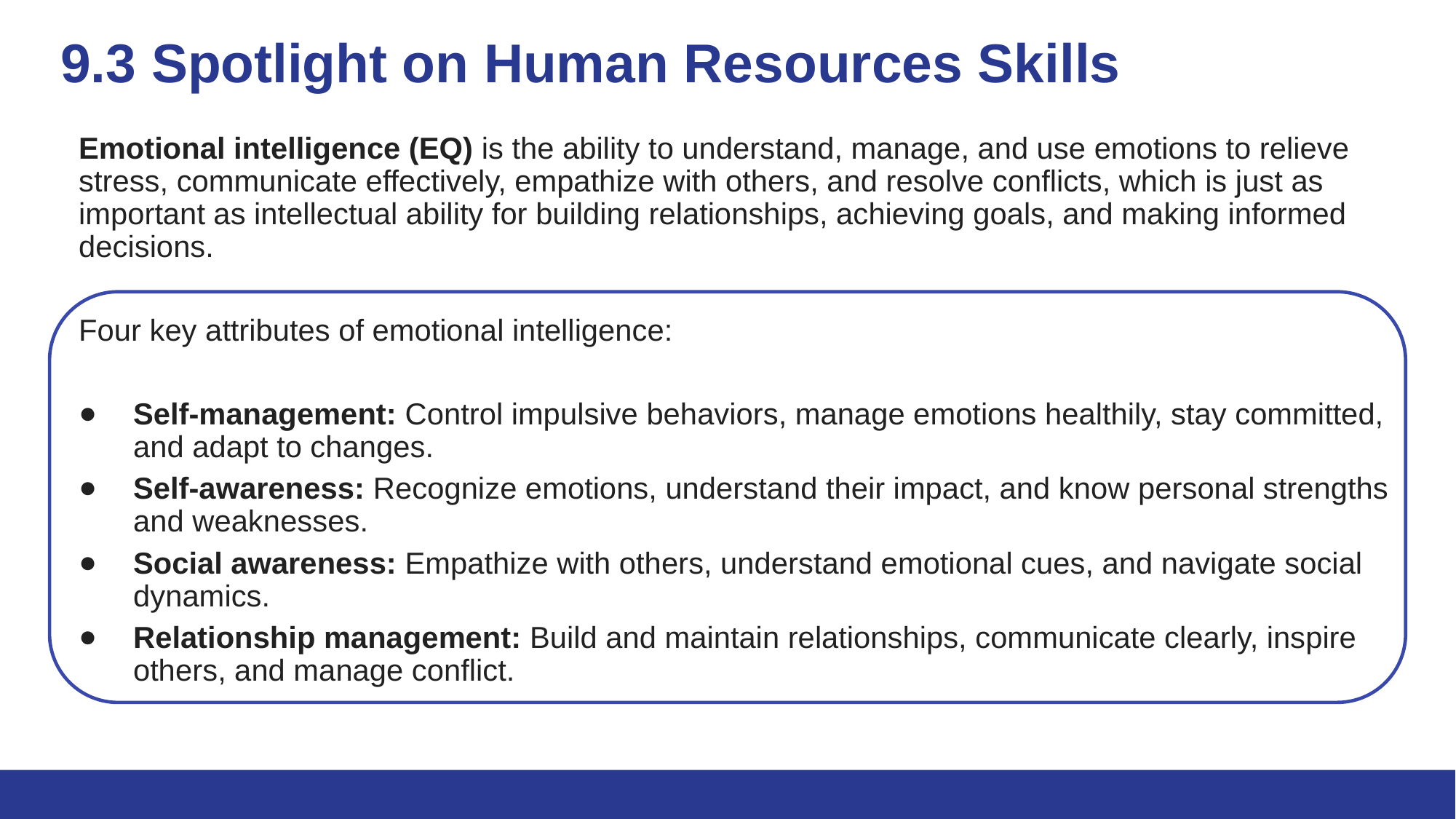

# 9.3 Spotlight on Human Resources Skills
Emotional intelligence (EQ) is the ability to understand, manage, and use emotions to relieve stress, communicate effectively, empathize with others, and resolve conflicts, which is just as important as intellectual ability for building relationships, achieving goals, and making informed decisions.

Four key attributes of emotional intelligence:

Self-management: Control impulsive behaviors, manage emotions healthily, stay committed, and adapt to changes.
Self-awareness: Recognize emotions, understand their impact, and know personal strengths and weaknesses.
Social awareness: Empathize with others, understand emotional cues, and navigate social dynamics.
Relationship management: Build and maintain relationships, communicate clearly, inspire others, and manage conflict.